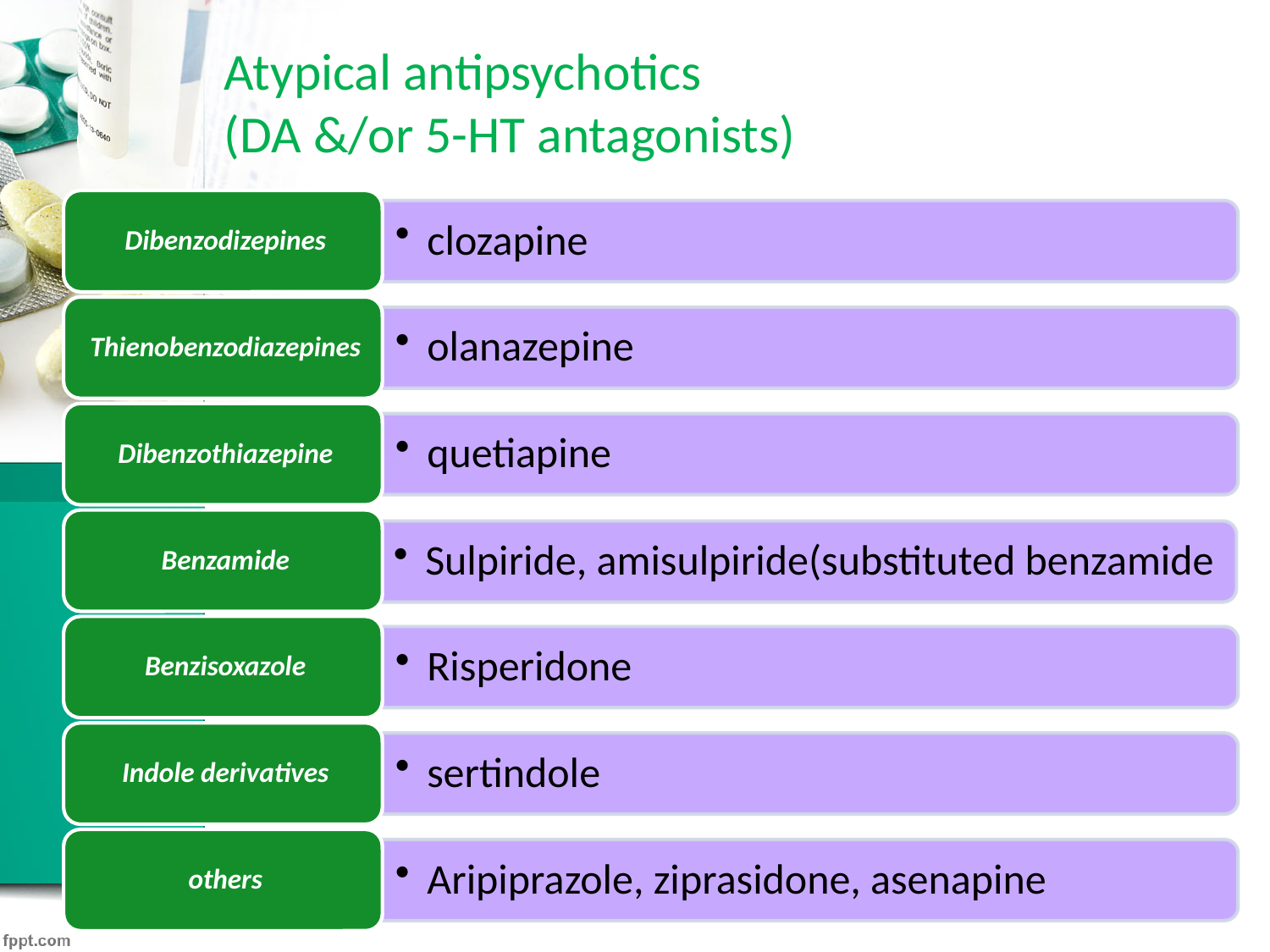

# Atypical antipsychotics (DA &/or 5-HT antagonists)
clozapine
Dibenzodizepines
olanazepine
Thienobenzodiazepines
quetiapine
Dibenzothiazepine
Sulpiride, amisulpiride(substituted benzamide
Benzamide
Risperidone
Benzisoxazole
sertindole
Indole derivatives
Aripiprazole, ziprasidone, asenapine
others